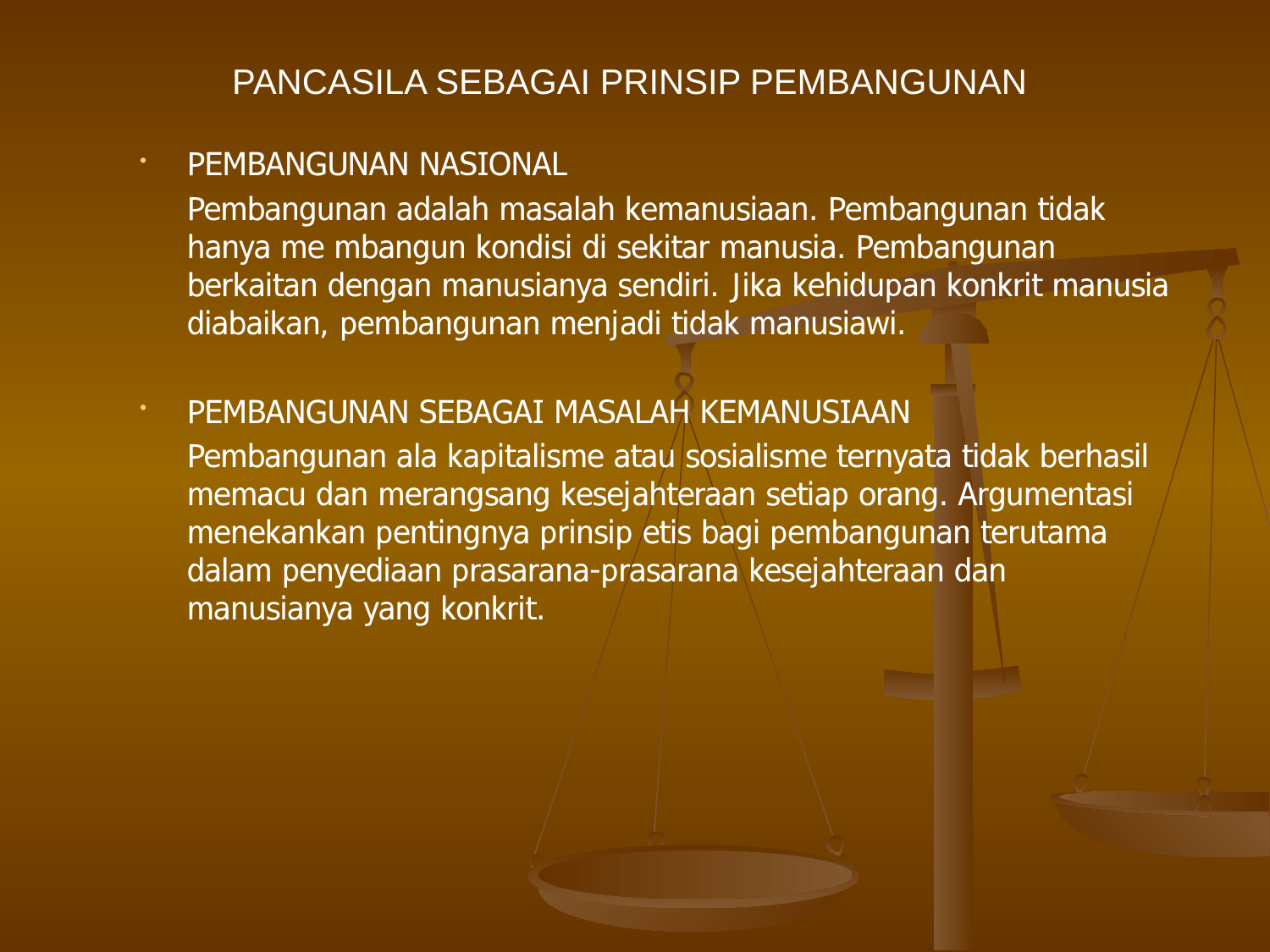

PANCASILA SEBAGAI PRINSIP PEMBANGUNAN
PEMBANGUNAN NASIONAL
	Pembangunan adalah masalah kemanusiaan. Pembangunan tidak hanya me mbangun kondisi di sekitar manusia. Pembangunan berkaitan dengan manusianya sendiri. Jika kehidupan konkrit manusia diabaikan, pembangunan menjadi tidak manusiawi.

PEMBANGUNAN SEBAGAI MASALAH KEMANUSIAAN
	Pembangunan ala kapitalisme atau sosialisme ternyata tidak berhasil memacu dan merangsang kesejahteraan setiap orang. Argumentasi menekankan pentingnya prinsip etis bagi pembangunan terutama dalam penyediaan prasarana-prasarana kesejahteraan dan manusianya yang konkrit.